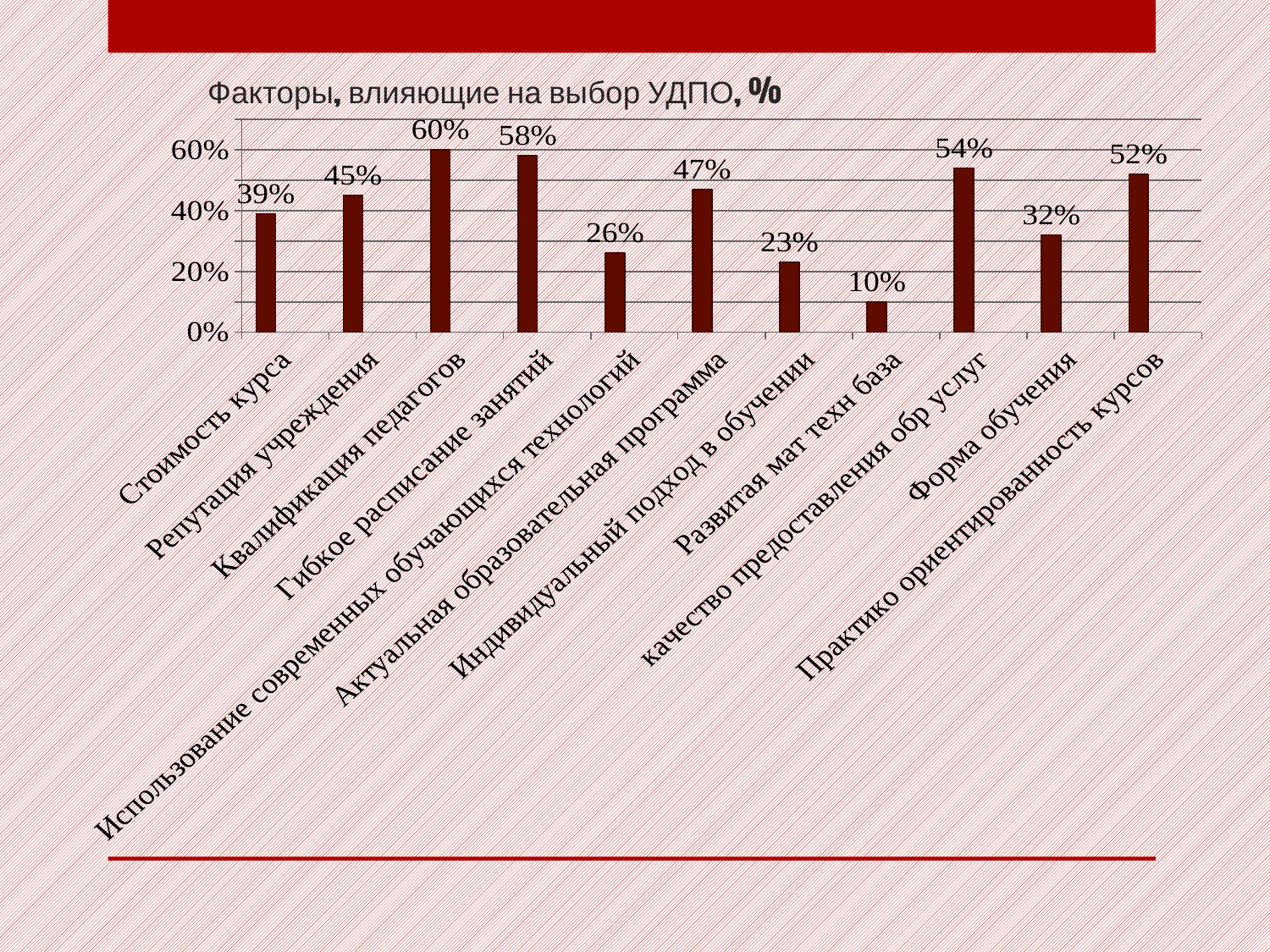

# Факторы, влияющие на выбор УДПО, %

### Chart

| Category | Столбец1 | Столбец3 | Столбец2 |
|---|---|---|---|
| Стоимость курса | 0.3900000000000002 | None | None |
| Репутация учреждения | 0.45 | None | None |
| Квалификация педагогов | 0.6000000000000003 | None | None |
| Гибкое расписание занятий | 0.5800000000000001 | None | None |
| Использование современных обучающихся технологий | 0.26 | None | None |
| Актуальная образовательная программа | 0.4700000000000001 | None | None |
| Индивидуальный подход в обучении | 0.23 | None | None |
| Развитая мат техн база | 0.1 | None | None |
| качество предоставления обр услуг | 0.54 | None | None |
| Форма обучения | 0.3200000000000002 | None | None |
| Практико ориентированность курсов | 0.52 | None | None |